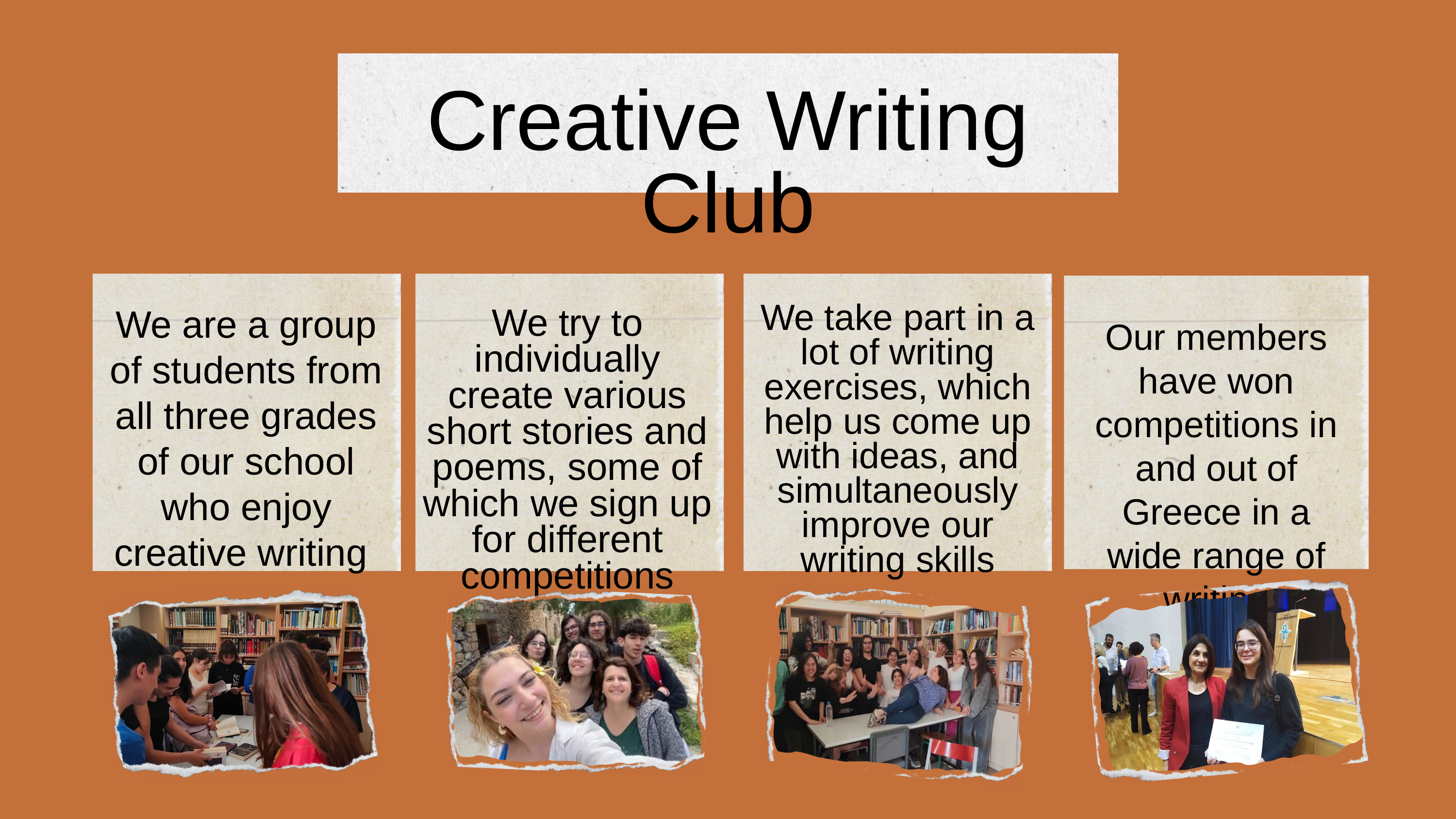

Creative Writing Club

We are a group of students from all three grades of our school who enjoy creative writing

We take part in a lot of writing exercises, which help us come up with ideas, and simultaneously improve our writing skills

We try to individually create various short stories and poems, some of which we sign up for different competitions

Our members have won competitions in and out of Greece in a wide range of writing categories